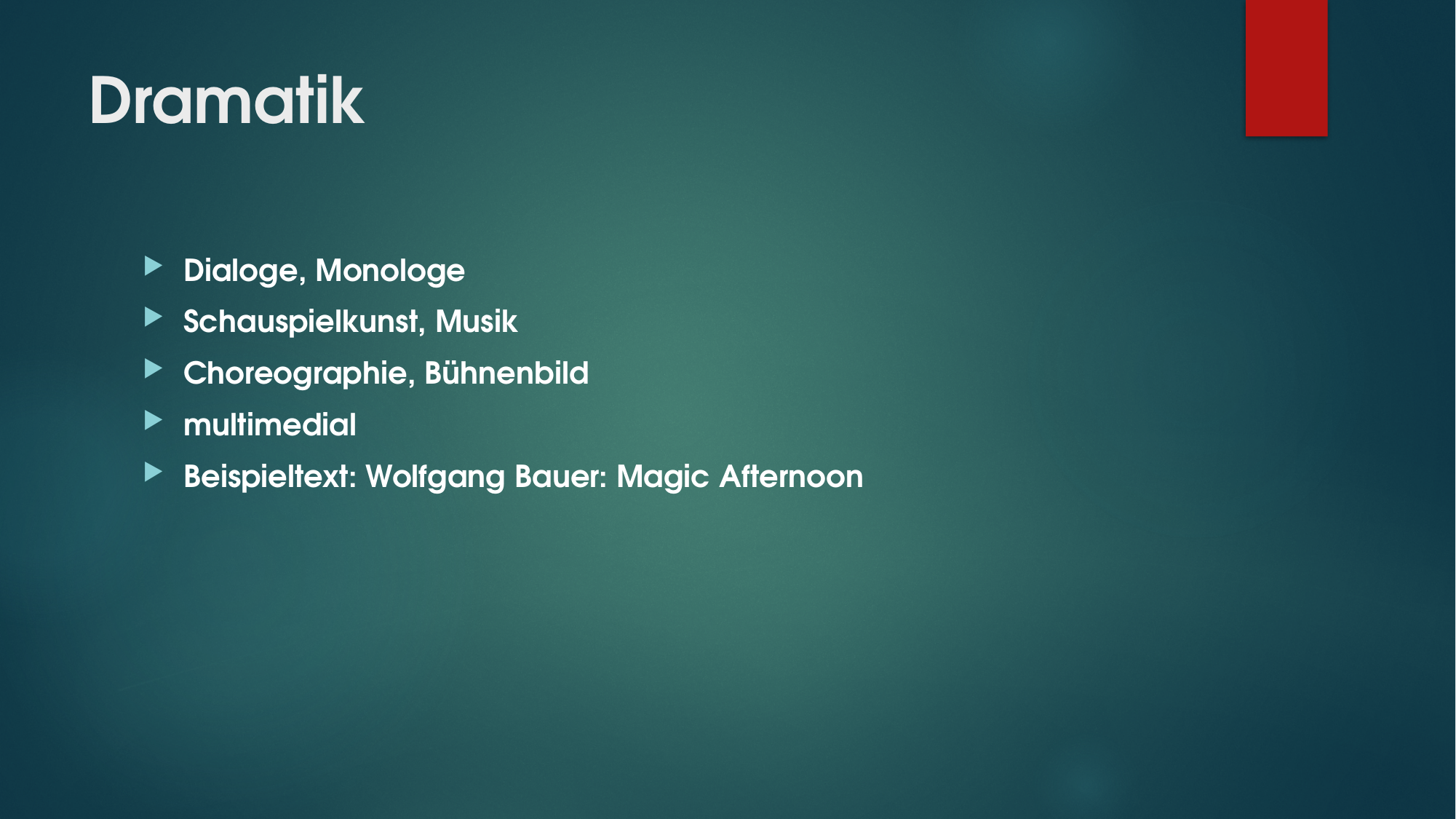

# Dramatik
Dialoge, Monologe
Schauspielkunst, Musik
Choreographie, Bühnenbild
multimedial
Beispieltext: Wolfgang Bauer: Magic Afternoon